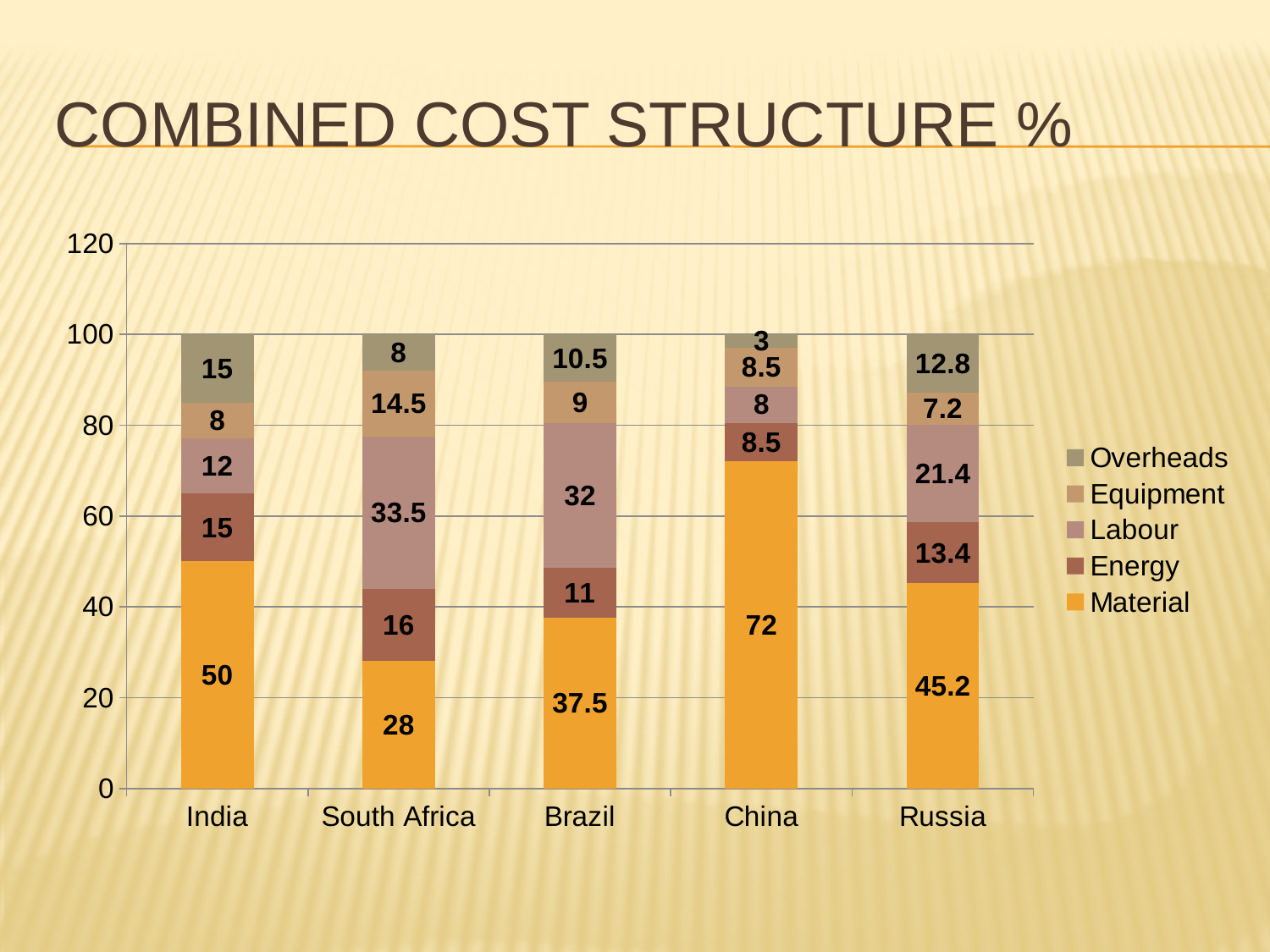

# Combined cost structure %

### Chart

| Category | Material | Energy | Labour | Equipment | Overheads |
|---|---|---|---|---|---|
| India | 50.0 | 15.0 | 12.0 | 8.0 | 15.0 |
| South Africa | 28.0 | 16.0 | 33.5 | 14.5 | 8.0 |
| Brazil | 37.5 | 11.0 | 32.0 | 9.0 | 10.5 |
| China | 72.0 | 8.5 | 8.0 | 8.5 | 3.0 |
| Russia | 45.2 | 13.4 | 21.4 | 7.2 | 12.8 |